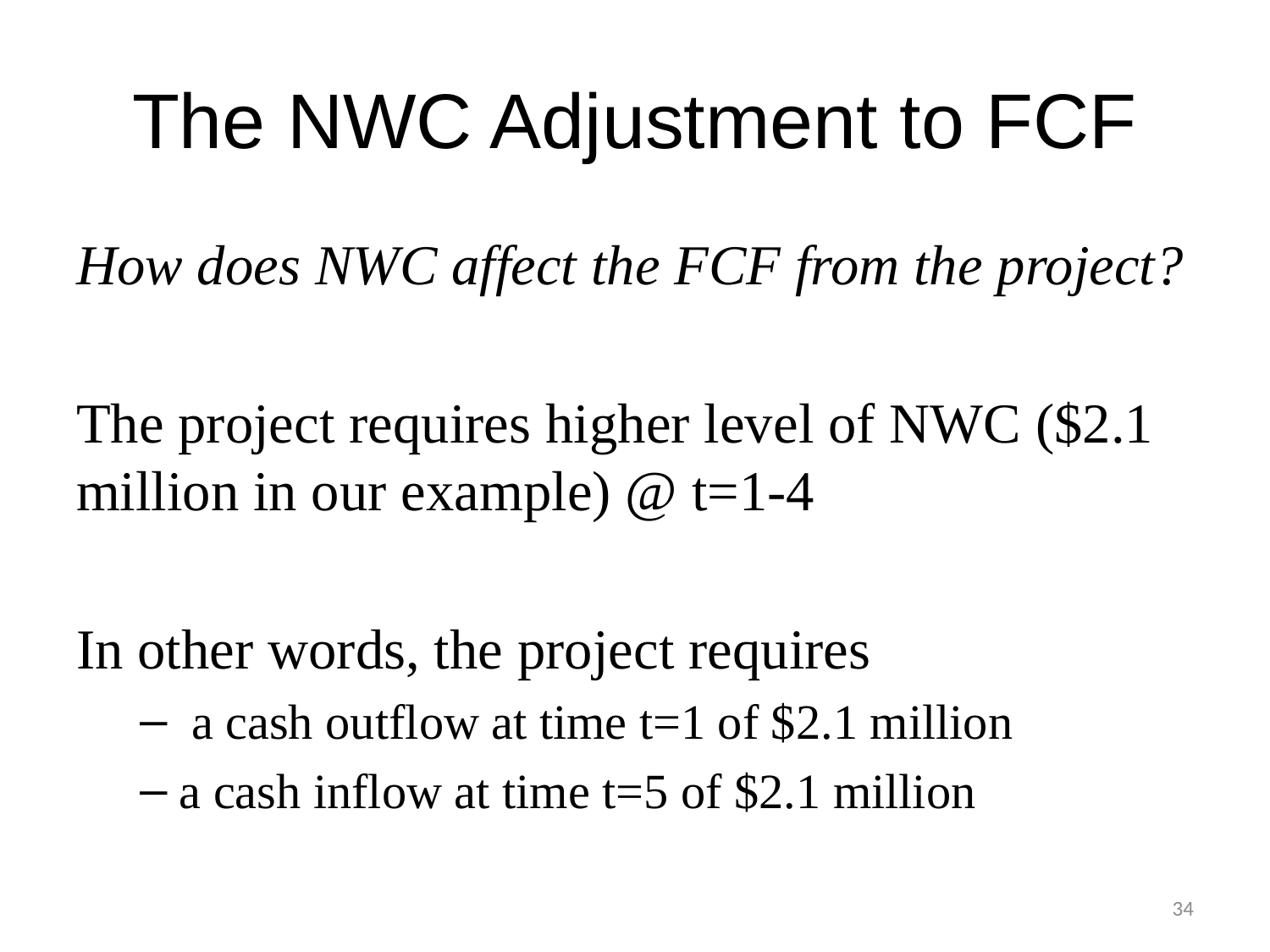

# The NWC Adjustment to FCF
How does NWC affect the FCF from the project?

The project requires higher level of NWC ($2.1 million in our example) @ t=1-4

In other words, the project requires
 a cash outflow at time t=1 of $2.1 million
a cash inflow at time t=5 of $2.1 million

34